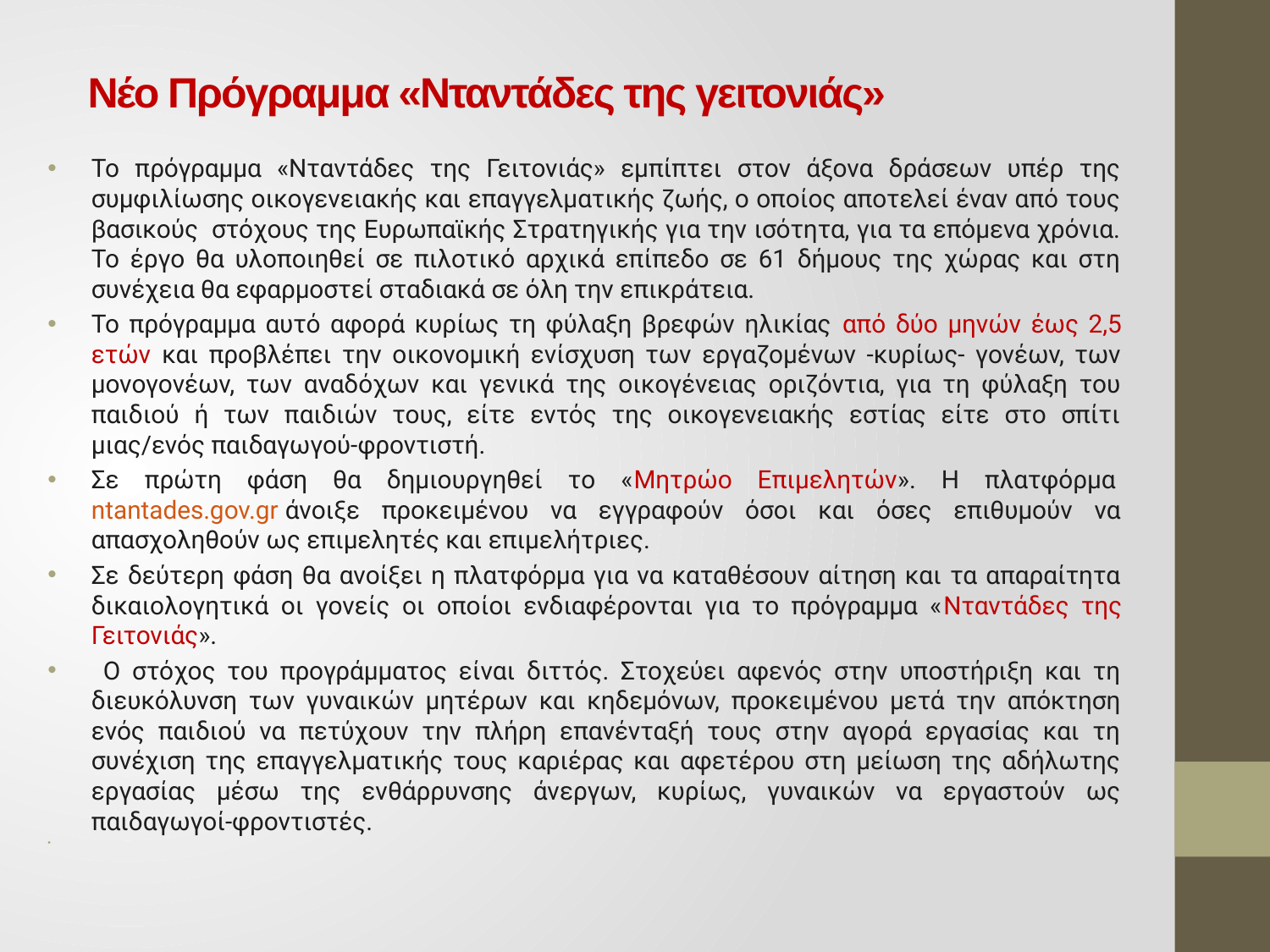

# Νέο Πρόγραμμα «Νταντάδες της γειτονιάς»
Το πρόγραμμα «Νταντάδες της Γειτονιάς» εμπίπτει στον άξονα δράσεων υπέρ της συμφιλίωσης οικογενειακής και επαγγελματικής ζωής, ο οποίος αποτελεί έναν από τους βασικούς  στόχους της Ευρωπαϊκής Στρατηγικής για την ισότητα, για τα επόμενα χρόνια. Το έργο θα υλοποιηθεί σε πιλοτικό αρχικά επίπεδο σε 61 δήμους της χώρας και στη συνέχεια θα εφαρμοστεί σταδιακά σε όλη την επικράτεια.
Το πρόγραμμα αυτό αφορά κυρίως τη φύλαξη βρεφών ηλικίας από δύο μηνών έως 2,5 ετών και προβλέπει την οικονομική ενίσχυση των εργαζομένων -κυρίως- γονέων, των μονογονέων, των αναδόχων και γενικά της οικογένειας οριζόντια, για τη φύλαξη του παιδιού ή των παιδιών τους, είτε εντός της οικογενειακής εστίας είτε στο σπίτι μιας/ενός παιδαγωγού-φροντιστή.
Σε πρώτη φάση θα δημιουργηθεί το «Μητρώο Επιμελητών». Η πλατφόρμα ntantades.gov.gr άνοιξε προκειμένου να εγγραφούν όσοι και όσες επιθυμούν να απασχοληθούν ως επιμελητές και επιμελήτριες.
Σε δεύτερη φάση θα ανοίξει η πλατφόρμα για να καταθέσουν αίτηση και τα απαραίτητα δικαιολογητικά οι γονείς οι οποίοι ενδιαφέρονται για το πρόγραμμα «Νταντάδες της Γειτονιάς».
 Ο στόχος του προγράμματος είναι διττός. Στοχεύει αφενός στην υποστήριξη και τη διευκόλυνση των γυναικών μητέρων και κηδεμόνων, προκειμένου μετά την απόκτηση ενός παιδιού να πετύχουν την πλήρη επανένταξή τους στην αγορά εργασίας και τη συνέχιση της επαγγελματικής τους καριέρας και αφετέρου στη μείωση της αδήλωτης εργασίας μέσω της ενθάρρυνσης άνεργων, κυρίως, γυναικών να εργαστούν ως παιδαγωγοί-φροντιστές.